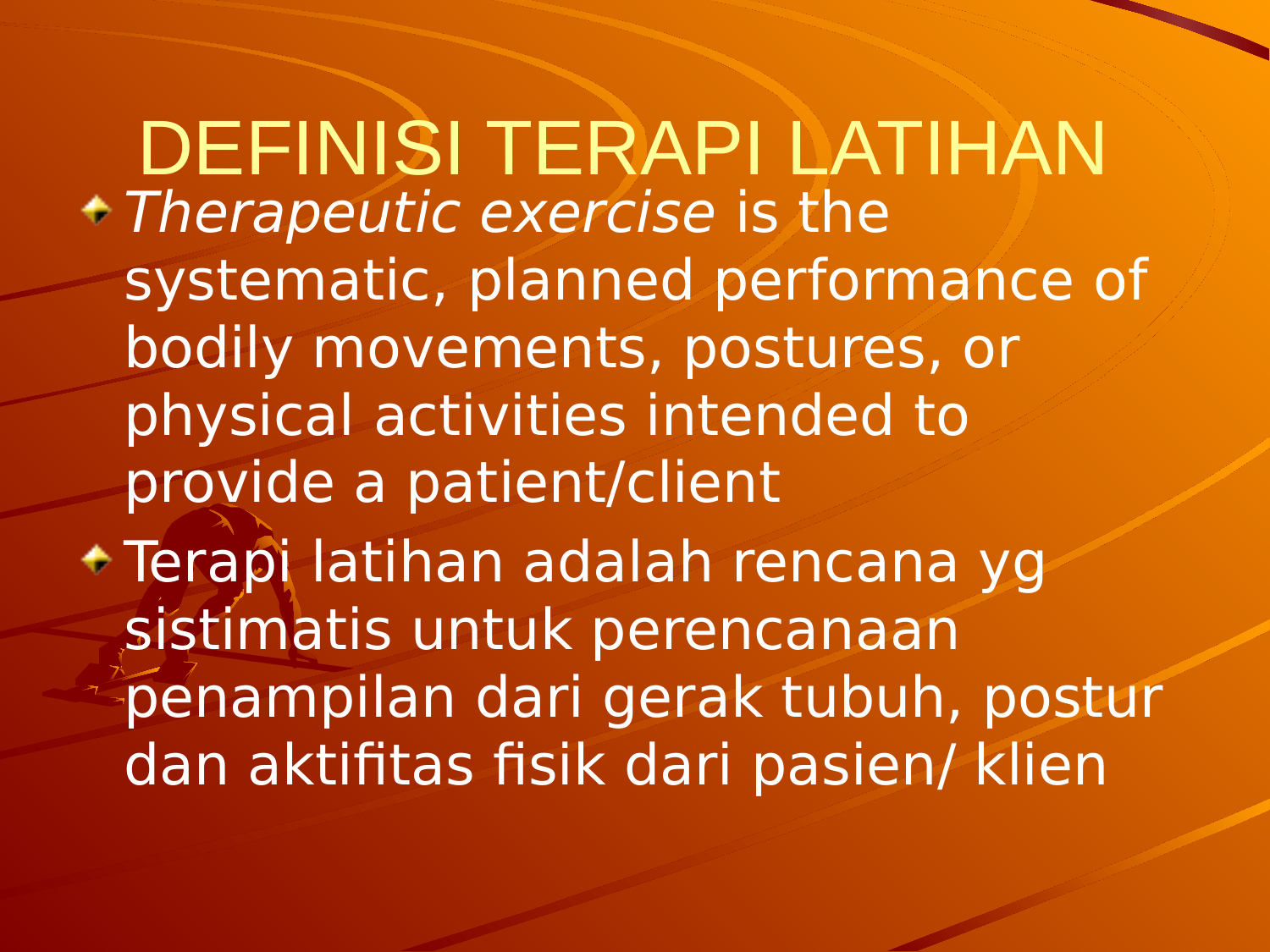

# DEFINISI TERAPI LATIHAN
Therapeutic exercise is the systematic, planned performance of bodily movements, postures, or physical activities intended to provide a patient/client
Terapi latihan adalah rencana yg sistimatis untuk perencanaan penampilan dari gerak tubuh, postur dan aktifitas fisik dari pasien/ klien